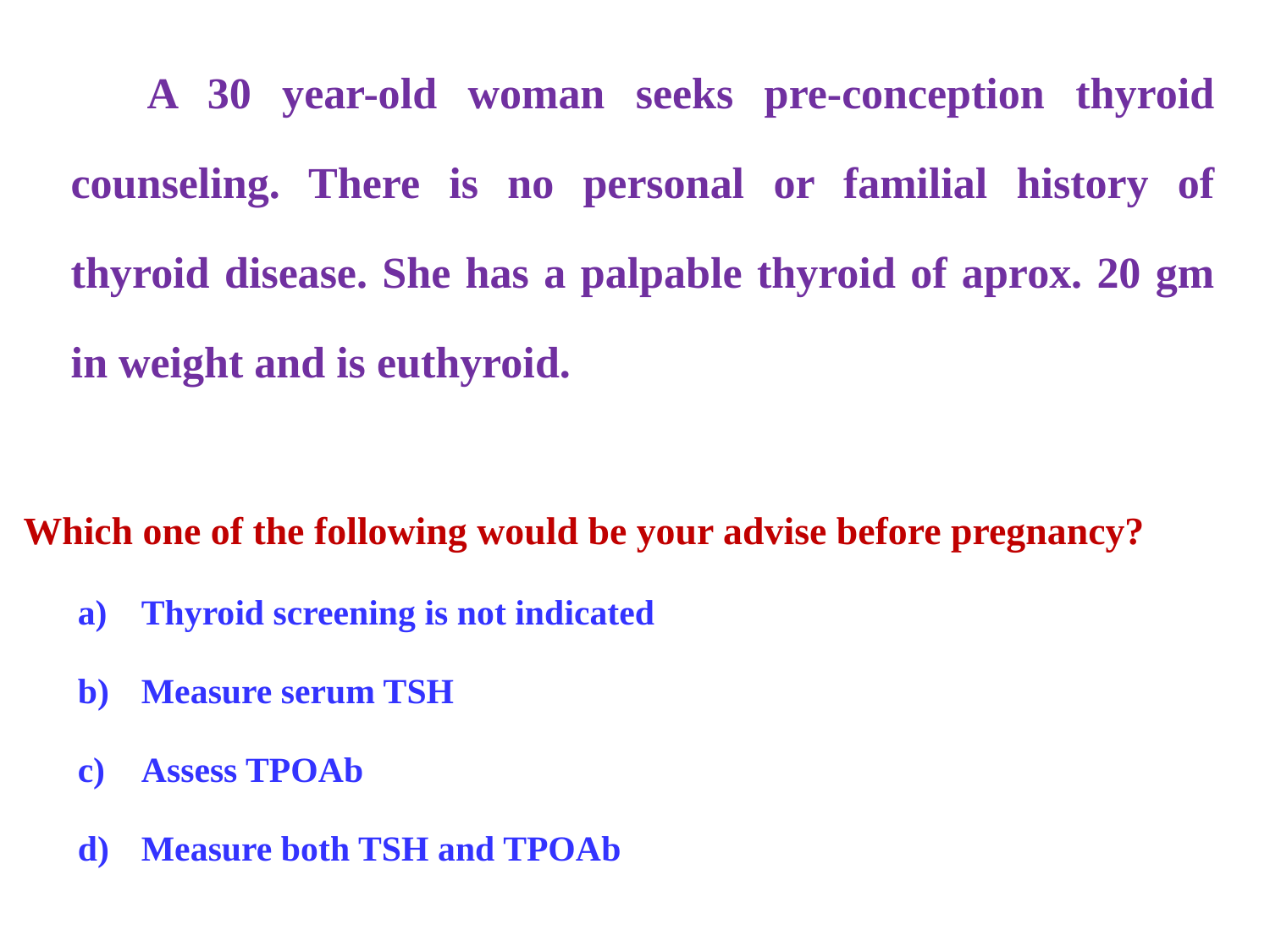

A 30 year-old woman seeks pre-conception thyroid counseling. There is no personal or familial history of thyroid disease. She has a palpable thyroid of aprox. 20 gm in weight and is euthyroid.

Which one of the following would be your advise before pregnancy?
Thyroid screening is not indicated
Measure serum TSH
Assess TPOAb
Measure both TSH and TPOAb
22